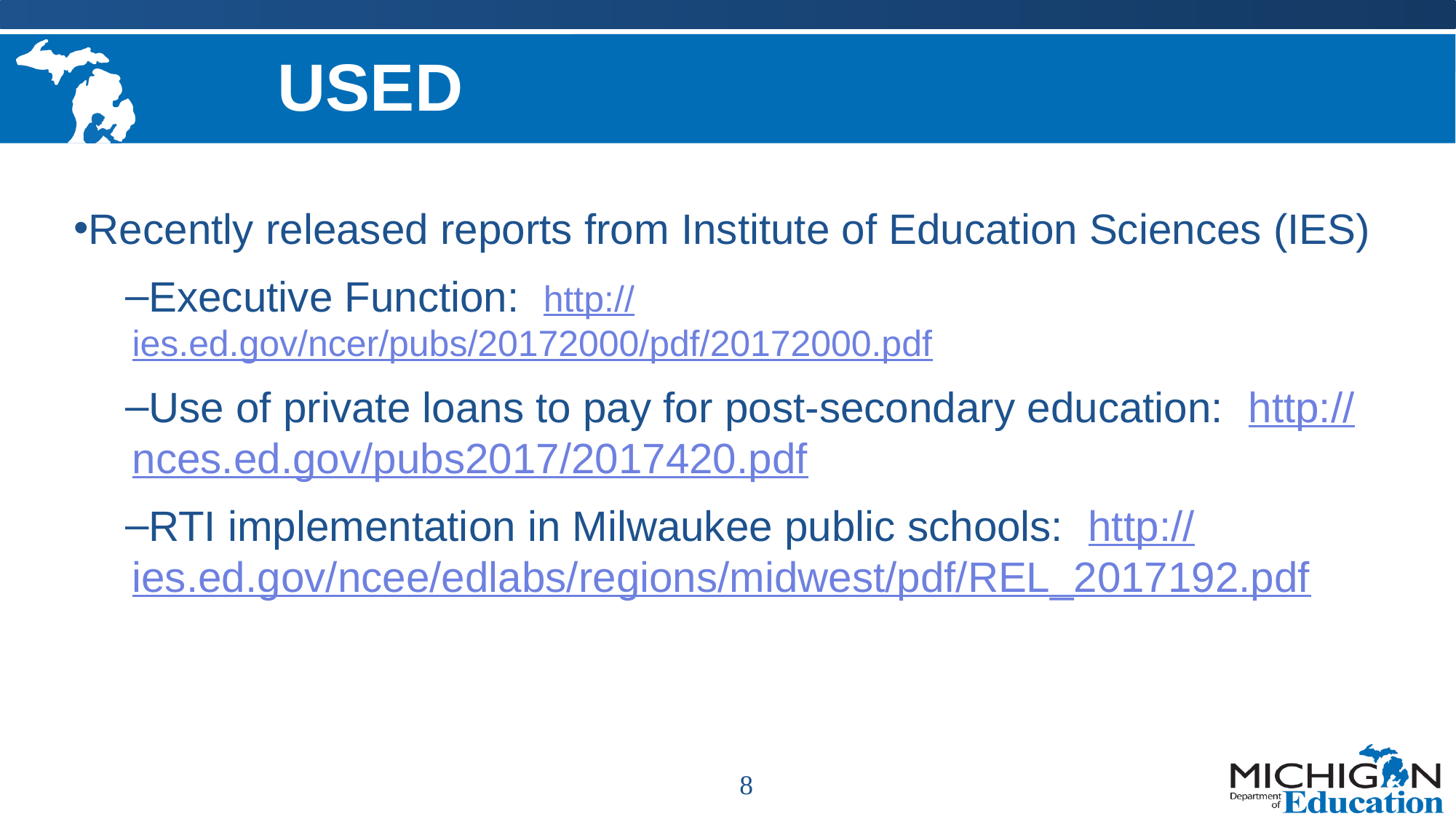

# USED
Recently released reports from Institute of Education Sciences (IES)
Executive Function:  http://ies.ed.gov/ncer/pubs/20172000/pdf/20172000.pdf
Use of private loans to pay for post-secondary education:  http://nces.ed.gov/pubs2017/2017420.pdf
RTI implementation in Milwaukee public schools:  http://ies.ed.gov/ncee/edlabs/regions/midwest/pdf/REL_2017192.pdf

8